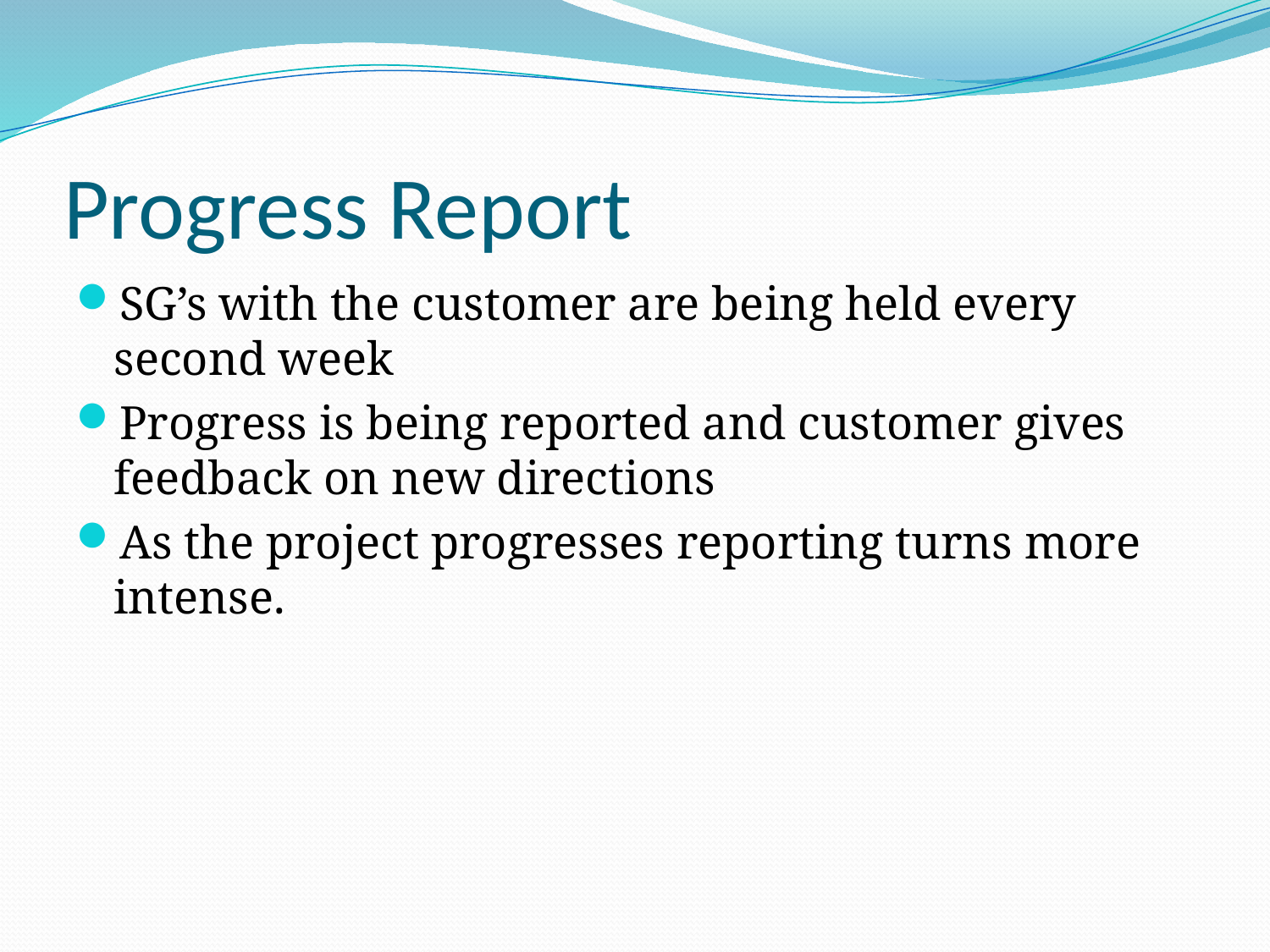

# Progress Report
SG’s with the customer are being held every second week
Progress is being reported and customer gives feedback on new directions
As the project progresses reporting turns more intense.